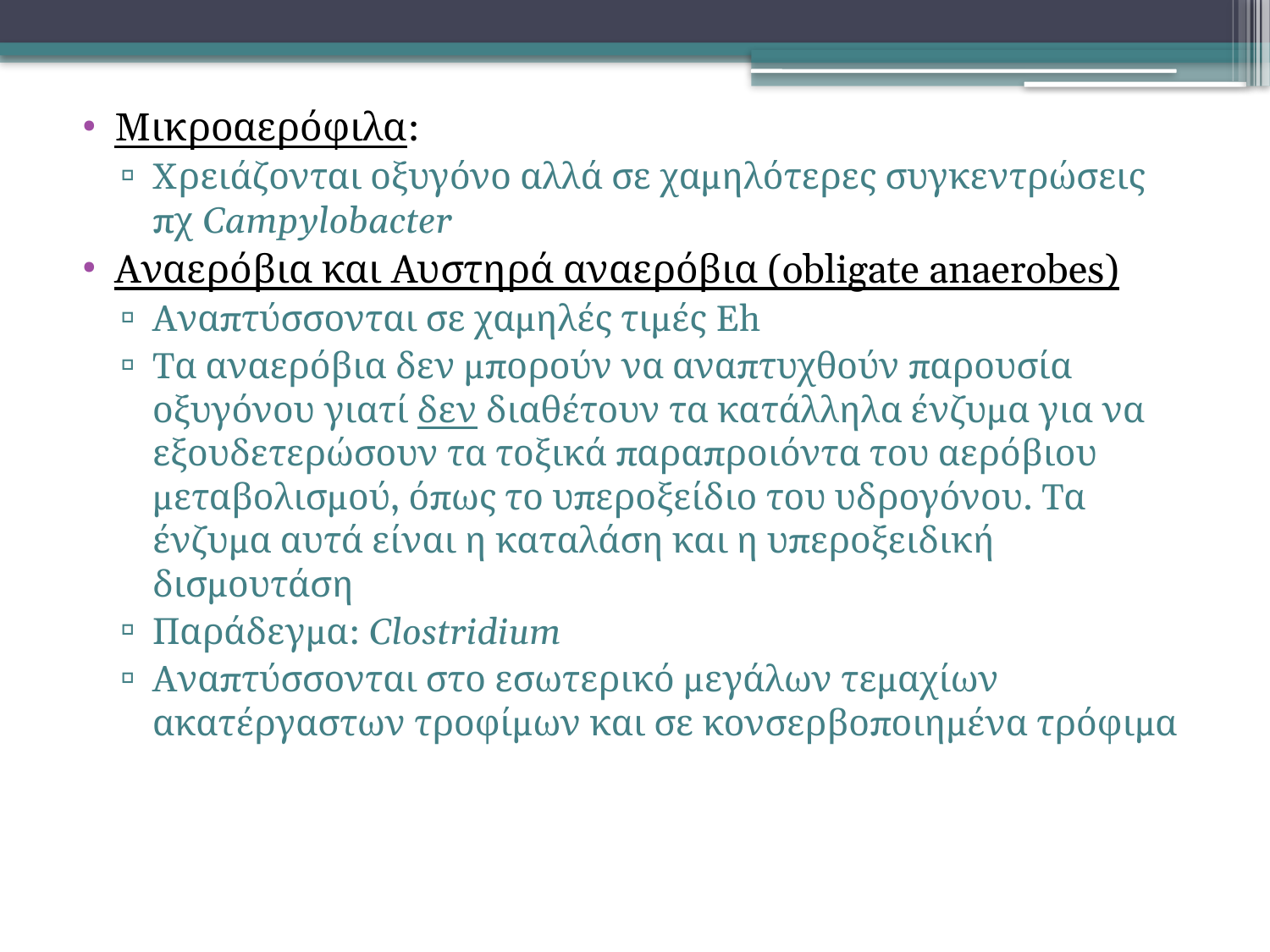

Μικροαερόφιλα:
Χρειάζονται οξυγόνο αλλά σε χαμηλότερες συγκεντρώσεις πχ Campylobacter
Αναερόβια και Αυστηρά αναερόβια (obligate anaerobes)
Αναπτύσσονται σε χαμηλές τιμές Eh
Τα αναερόβια δεν μπορούν να αναπτυχθούν παρουσία οξυγόνου γιατί δεν διαθέτουν τα κατάλληλα ένζυμα για να εξουδετερώσουν τα τοξικά παραπροιόντα του αερόβιου μεταβολισμού, όπως το υπεροξείδιο του υδρογόνου. Τα ένζυμα αυτά είναι η καταλάση και η υπεροξειδική δισμουτάση
Παράδεγμα: Clostridium
Αναπτύσσονται στο εσωτερικό μεγάλων τεμαχίων ακατέργαστων τροφίμων και σε κονσερβοποιημένα τρόφιμα